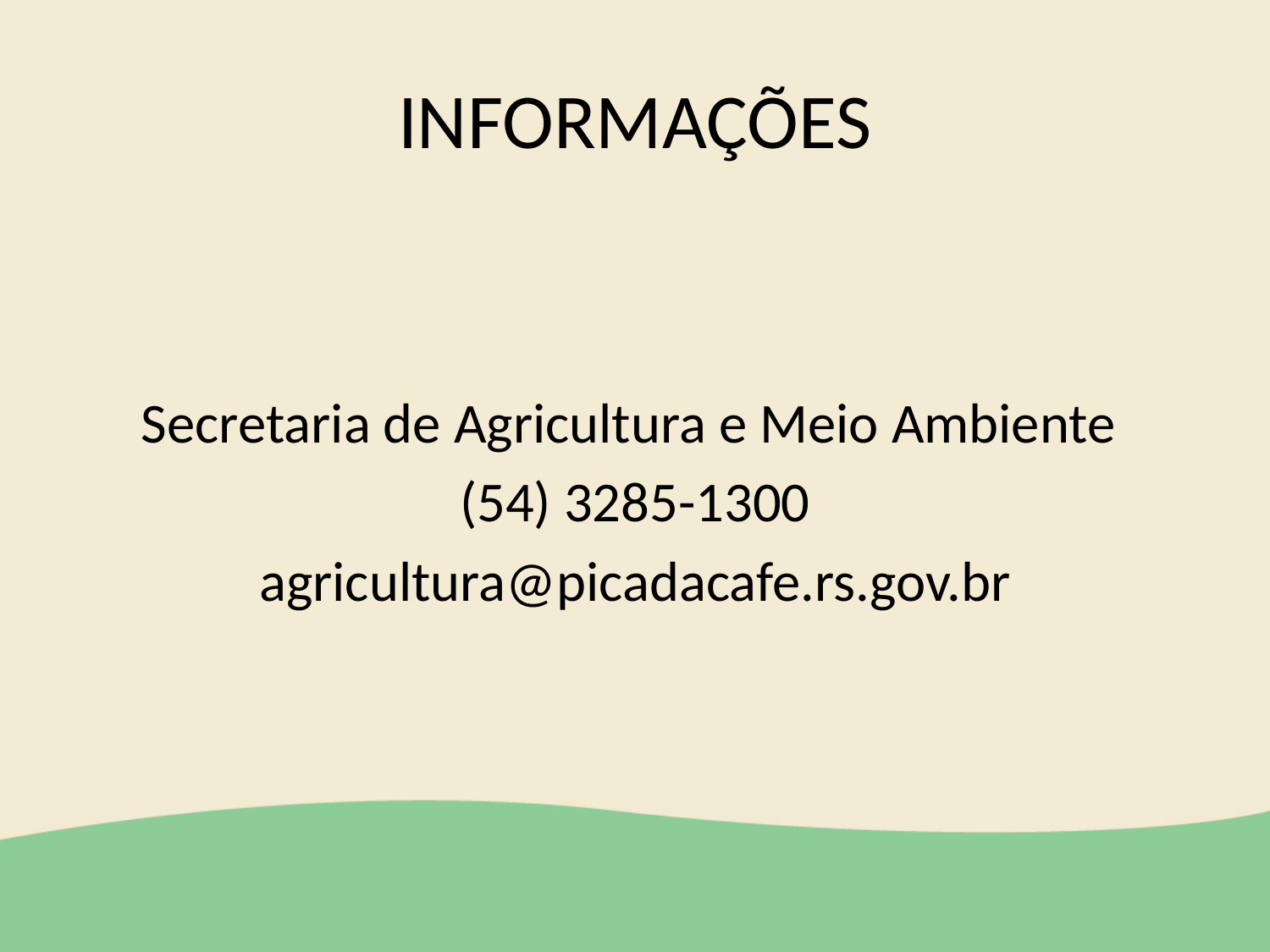

# INFORMAÇÕES

Secretaria de Agricultura e Meio Ambiente
(54) 3285-1300
agricultura@picadacafe.rs.gov.br